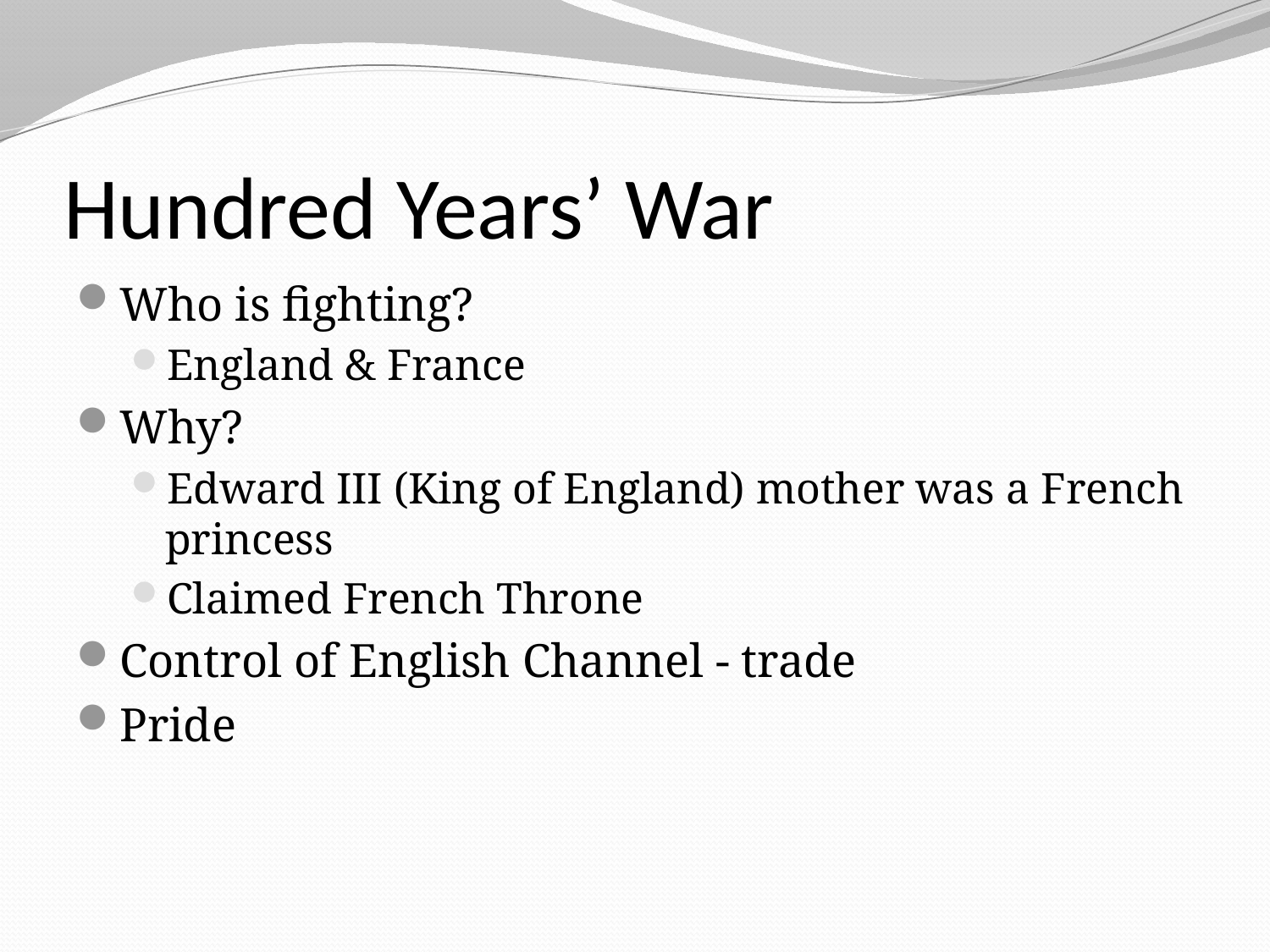

# Hundred Years’ War
Who is fighting?
England & France
Why?
Edward III (King of England) mother was a French princess
Claimed French Throne
Control of English Channel - trade
Pride